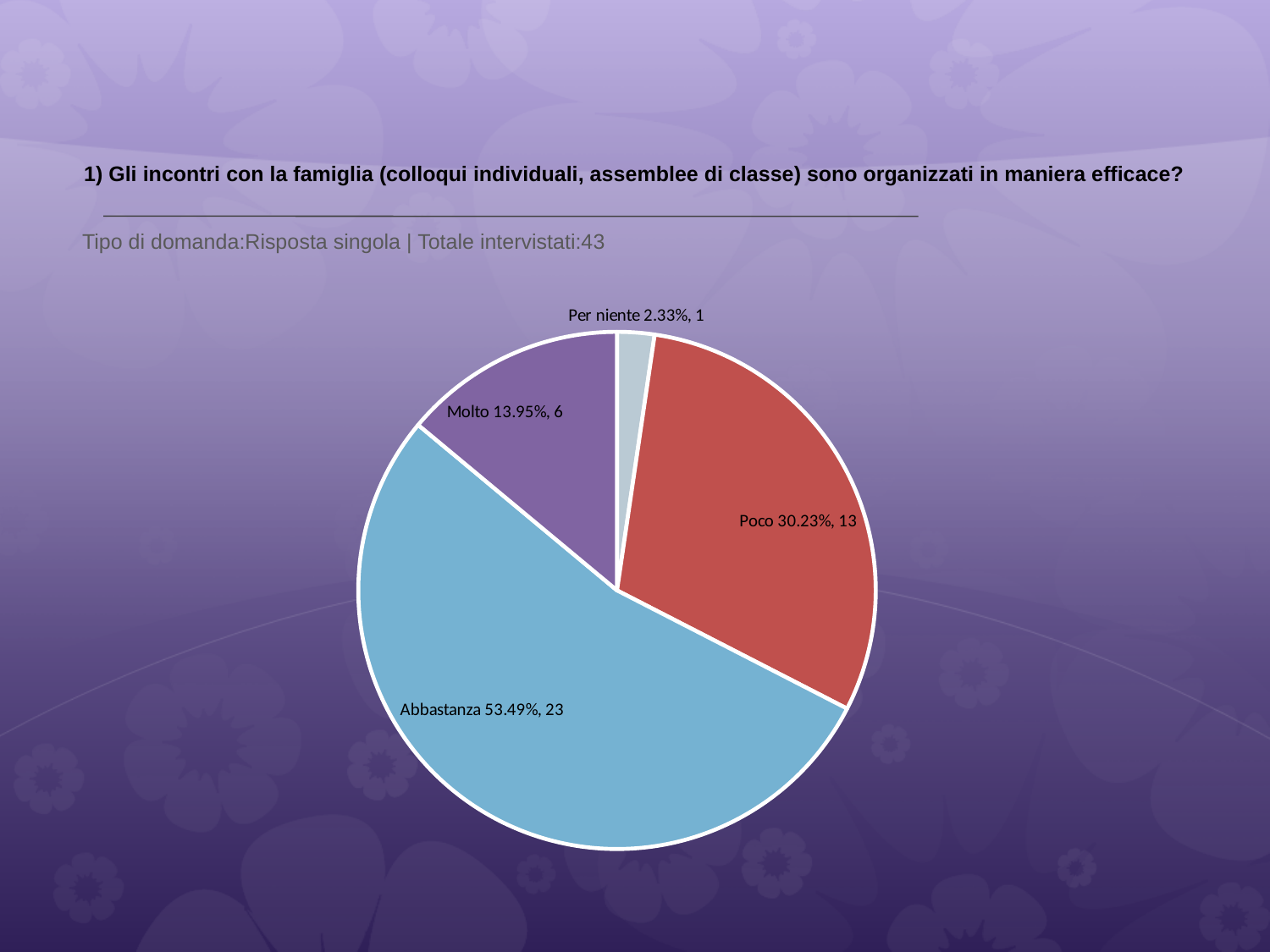

# 1) Gli incontri con la famiglia (colloqui individuali, assemblee di classe) sono organizzati in maniera efficace?
 Tipo di domanda:Risposta singola | Totale intervistati:43

### Chart

| Category | Total |
|---|---|
| Per niente | 0.0233 |
| Poco | 0.3023 |
| Abbastanza | 0.5349 |
| Molto | 0.13949999 |